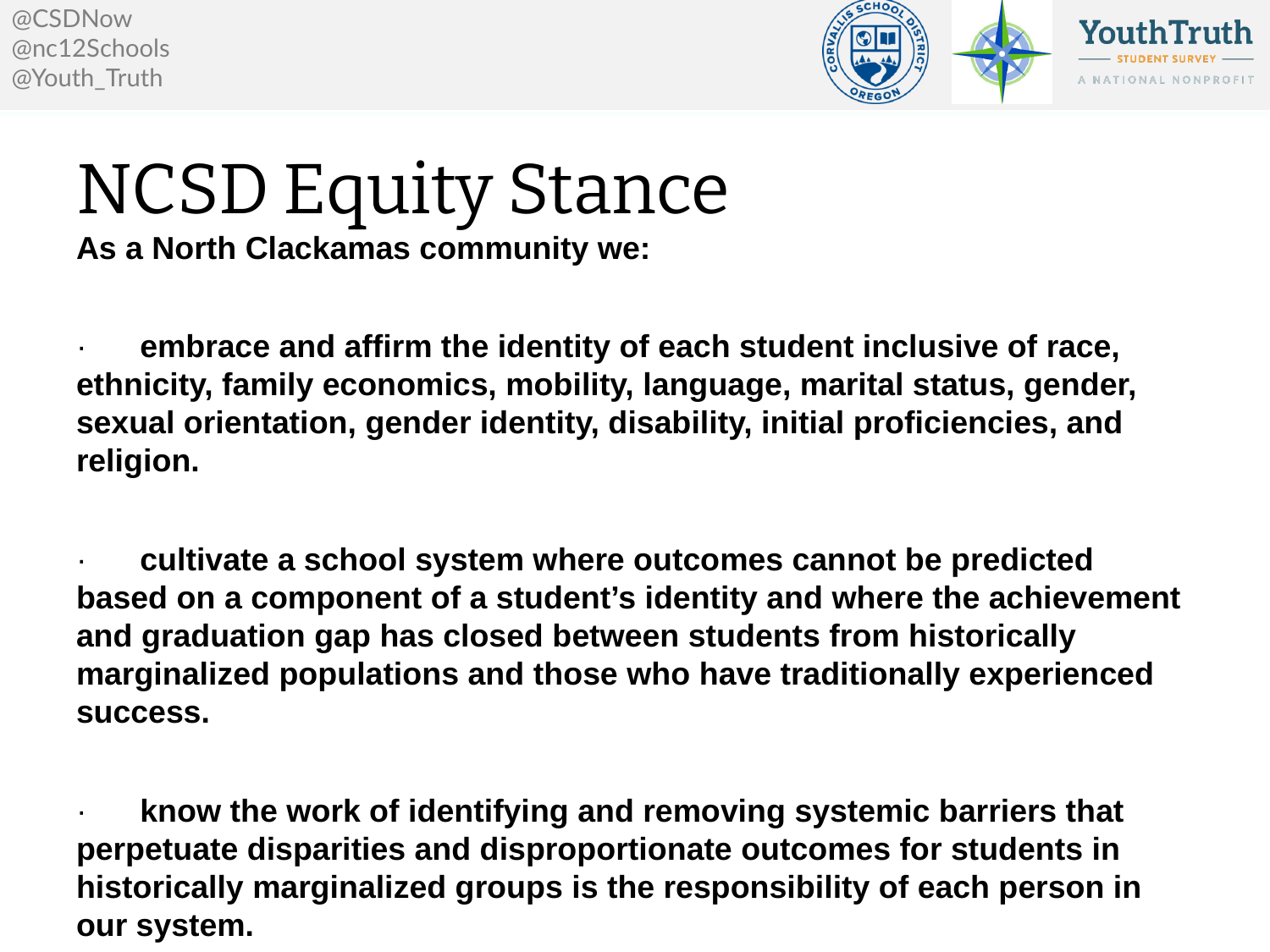

# NCSD Equity Stance
As a North Clackamas community we:

·      embrace and affirm the identity of each student inclusive of race, ethnicity, family economics, mobility, language, marital status, gender, sexual orientation, gender identity, disability, initial proficiencies, and religion.

·      cultivate a school system where outcomes cannot be predicted based on a component of a student’s identity and where the achievement and graduation gap has closed between students from historically marginalized populations and those who have traditionally experienced success.

·      know the work of identifying and removing systemic barriers that perpetuate disparities and disproportionate outcomes for students in historically marginalized groups is the responsibility of each person in our system.